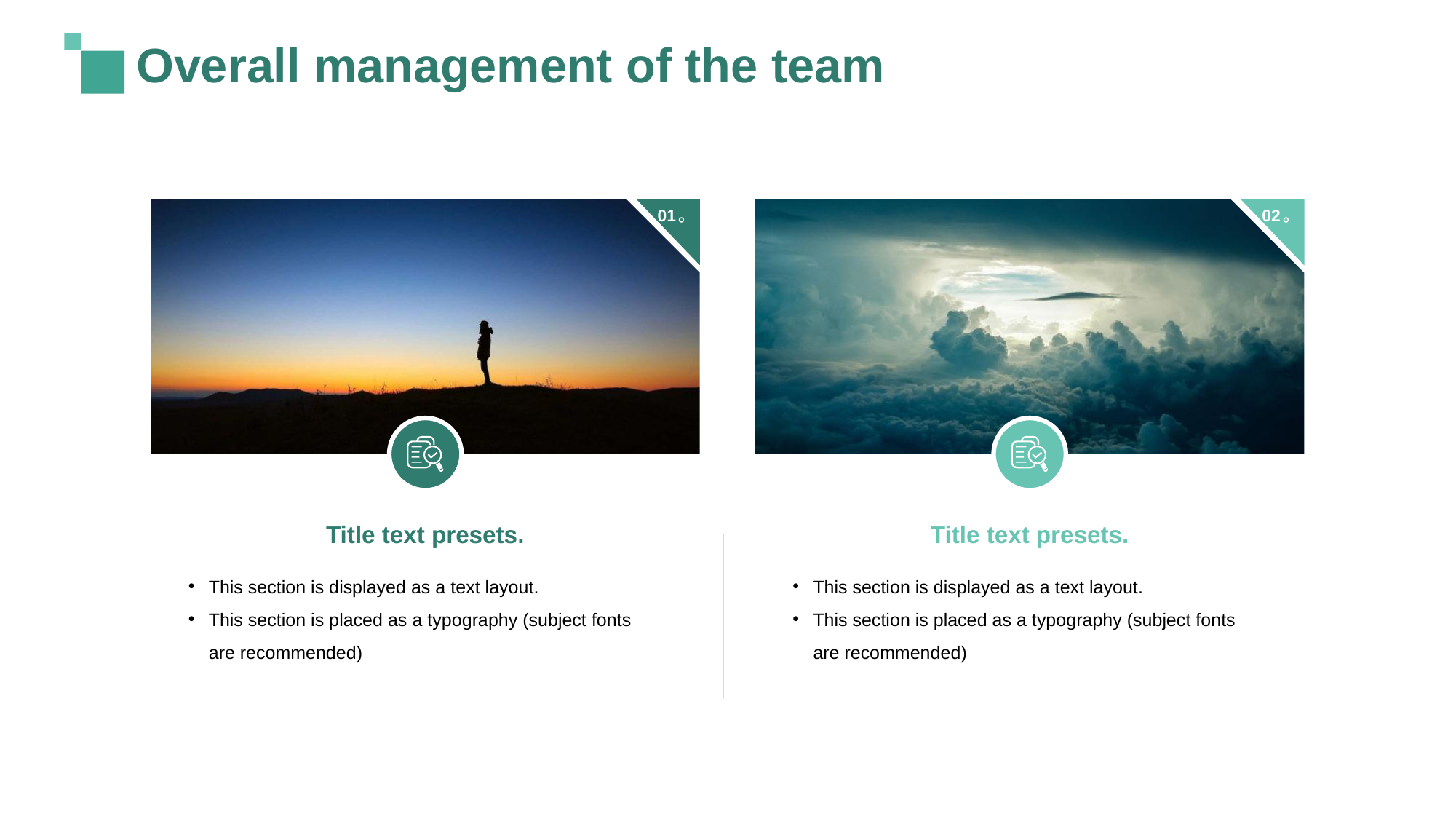

Overall management of the team
01。
02。

Title text presets.
This section is displayed as a text layout.
This section is placed as a typography (subject fonts are recommended)
Title text presets.
This section is displayed as a text layout.
This section is placed as a typography (subject fonts are recommended)